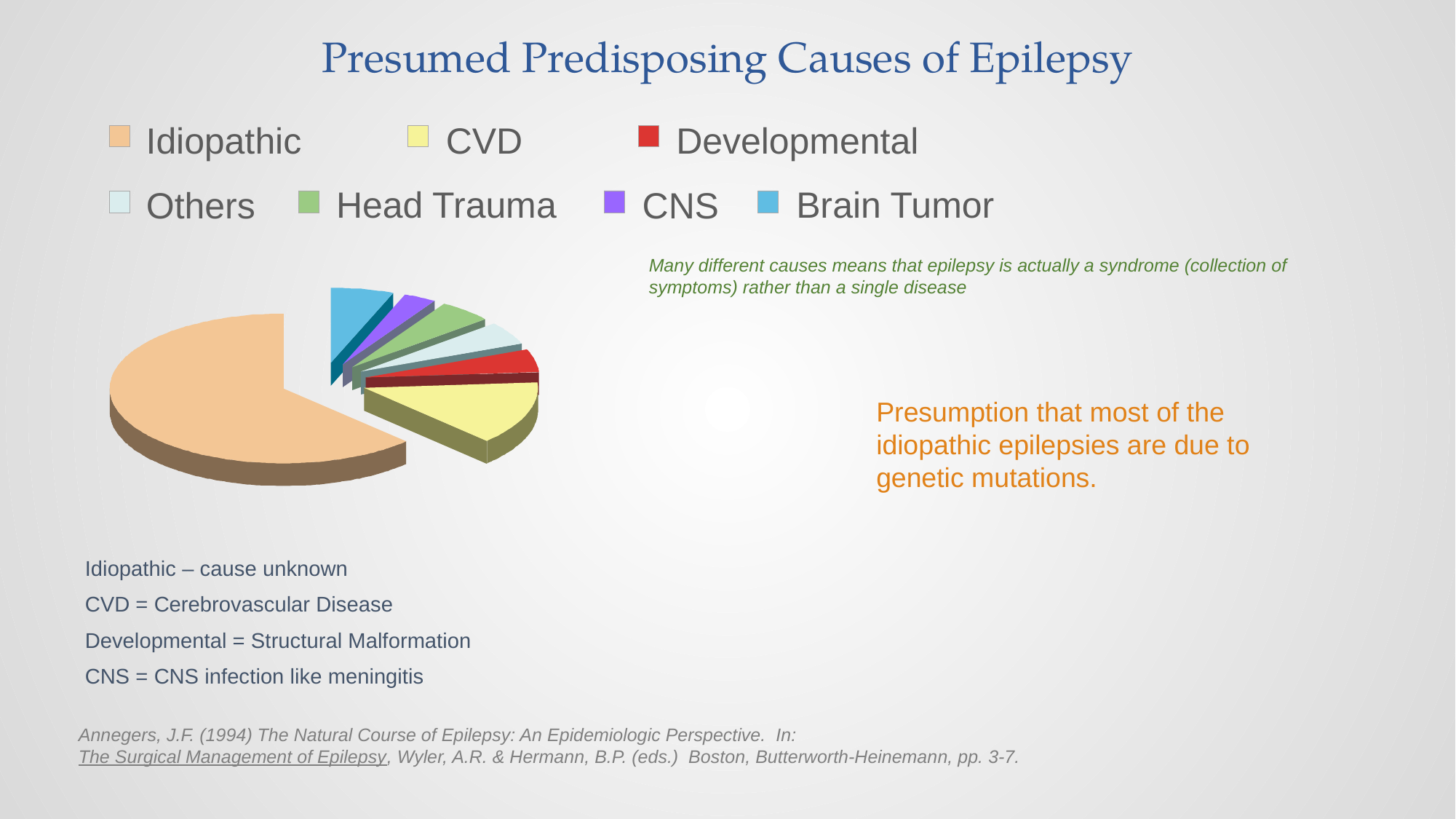

# Presumed Predisposing Causes of Epilepsy
Idiopathic
Developmental
CVD

Head Trauma
Brain Tumor
Others
CNS

Many different causes means that epilepsy is actually a syndrome (collection of symptoms) rather than a single disease

Presumption that most of the idiopathic epilepsies are due to genetic mutations.
Idiopathic – cause unknown
CVD = Cerebrovascular Disease
Developmental = Structural Malformation
CNS = CNS infection like meningitis
Annegers, J.F. (1994) The Natural Course of Epilepsy: An Epidemiologic Perspective.  In:
The Surgical Management of Epilepsy, Wyler, A.R. & Hermann, B.P. (eds.)  Boston, Butterworth-Heinemann, pp. 3-7.